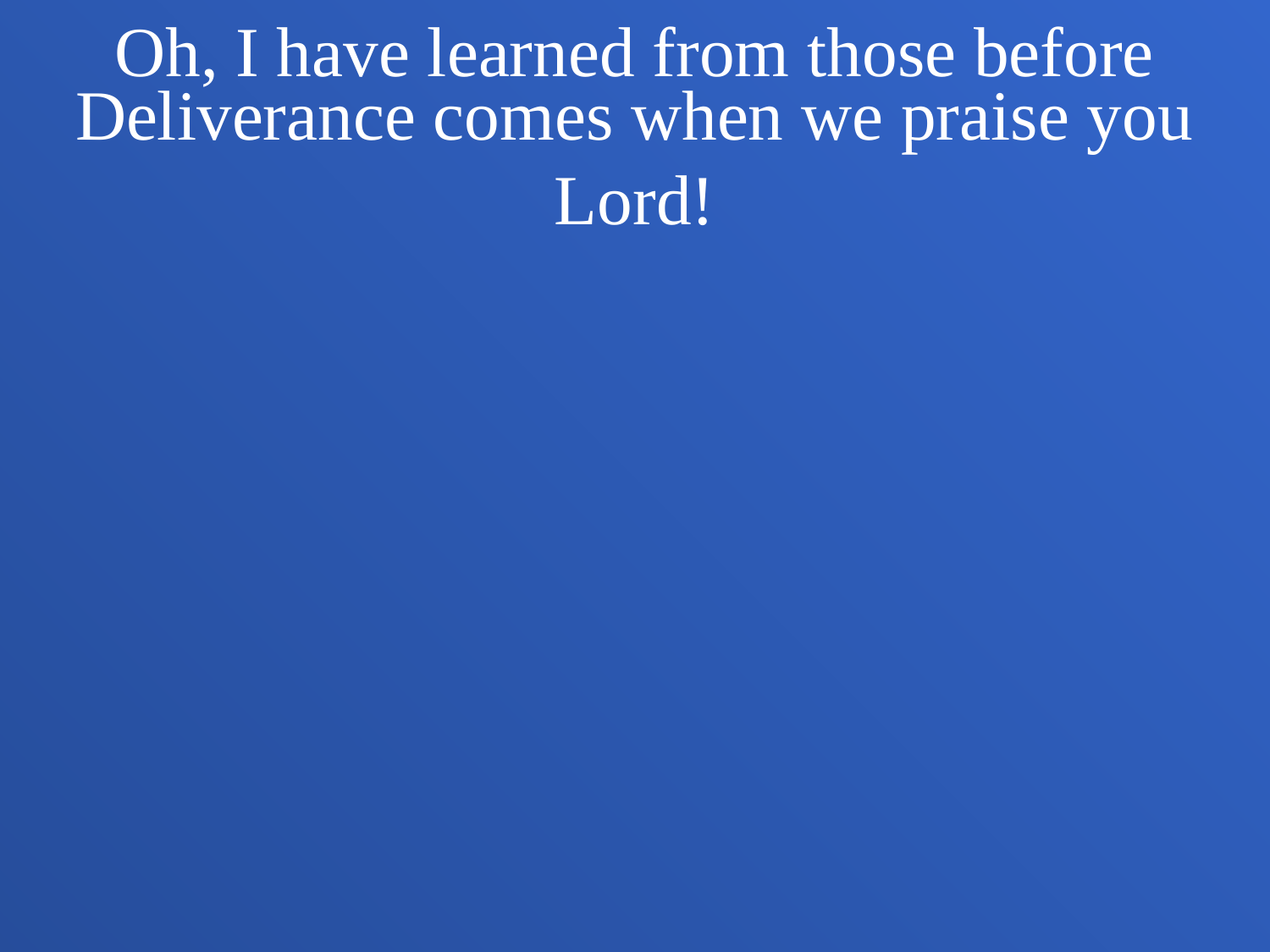

Oh, I have learned from those before
Deliverance comes when we praise you Lord!